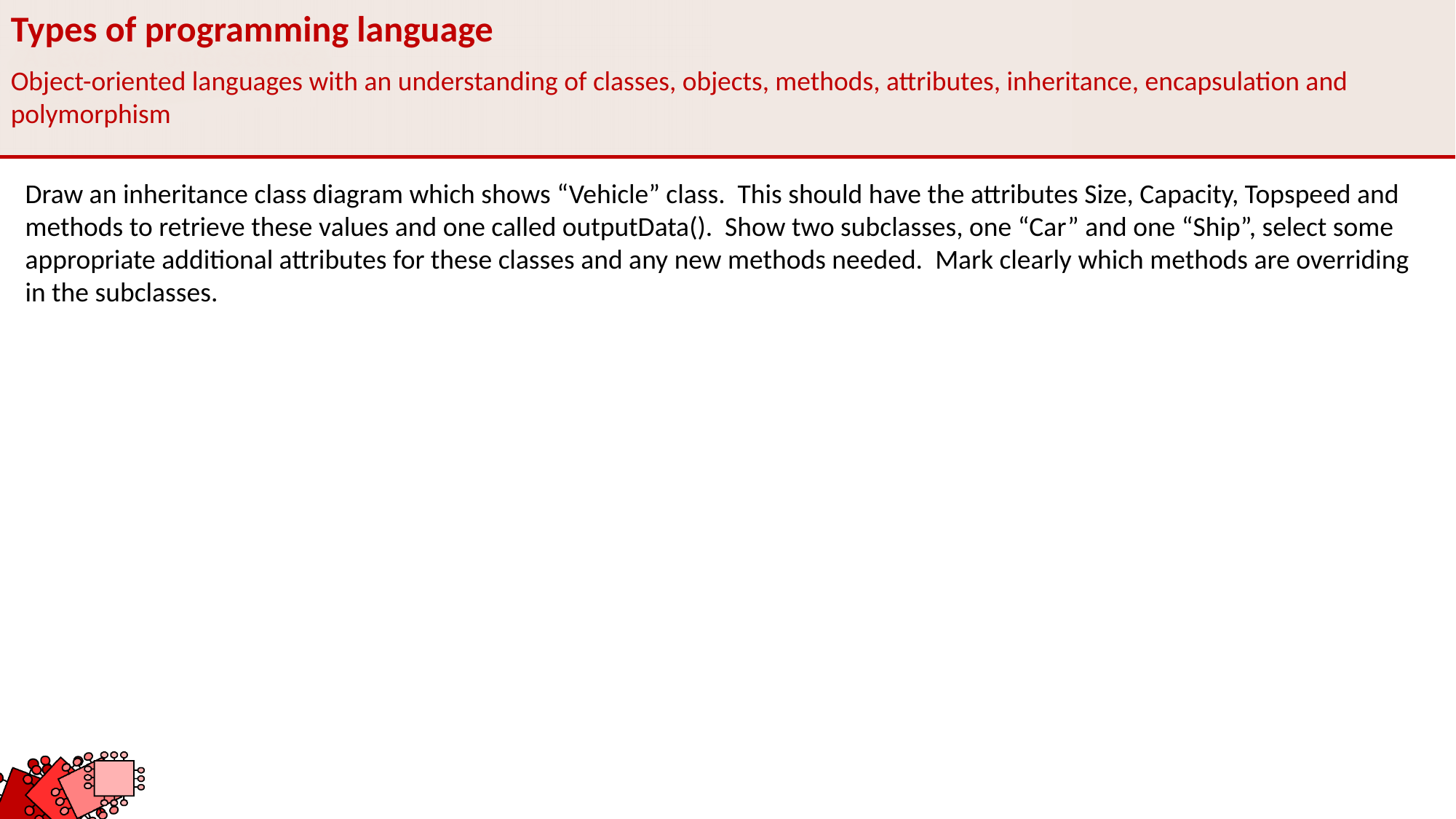

Types of programming language
Object-oriented languages with an understanding of classes, objects, methods, attributes, inheritance, encapsulation and polymorphism
Draw an inheritance class diagram which shows “Vehicle” class.  This should have the attributes Size, Capacity, Topspeed and methods to retrieve these values and one called outputData().  Show two subclasses, one “Car” and one “Ship”, select some appropriate additional attributes for these classes and any new methods needed.  Mark clearly which methods are overriding in the subclasses.